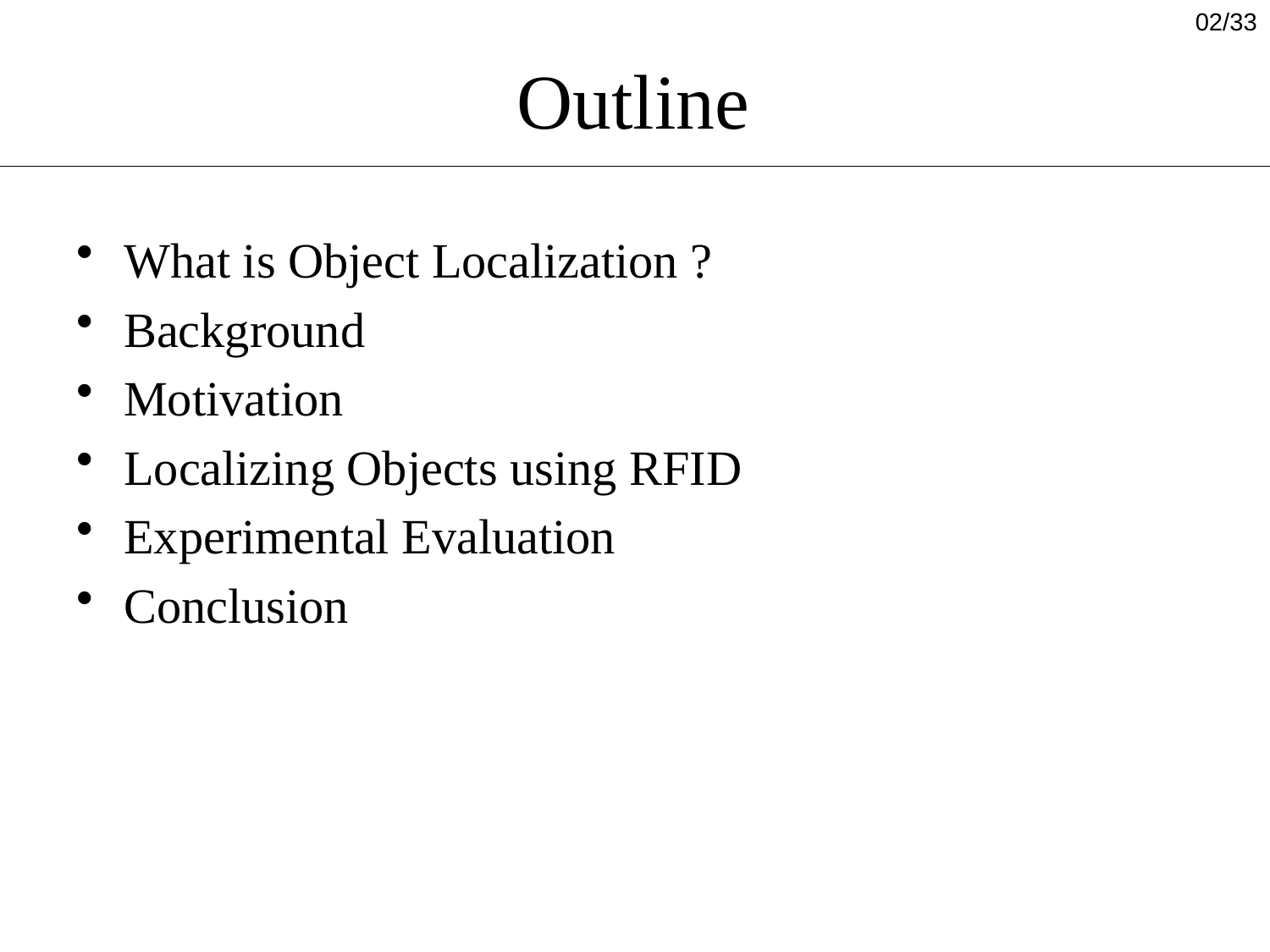

02/33
# Outline
What is Object Localization ?
Background
Motivation
Localizing Objects using RFID
Experimental Evaluation
Conclusion